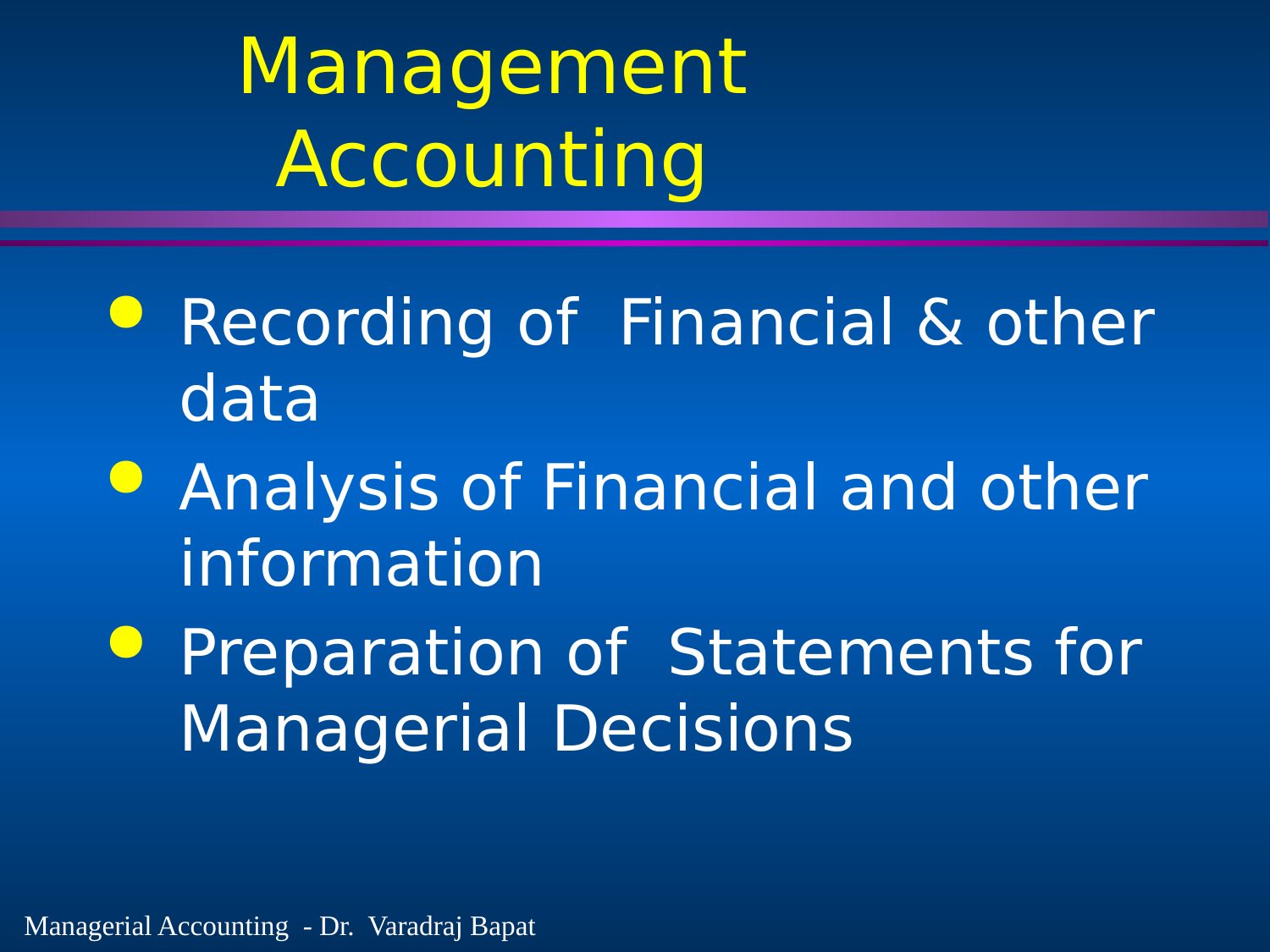

# Management Accounting
Recording of  Financial & other data
Analysis of Financial and other information
Preparation of  Statements for Managerial Decisions